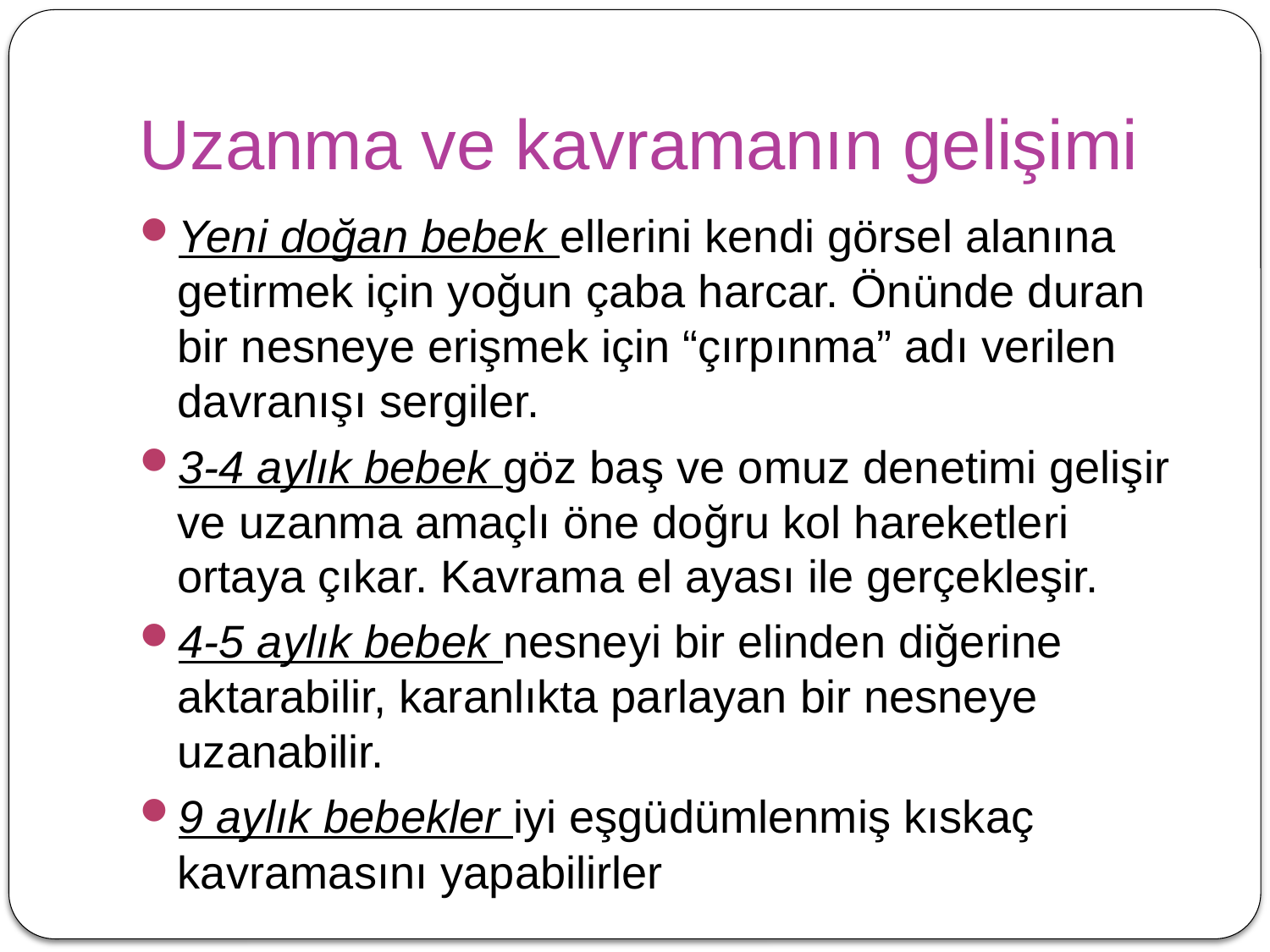

# Uzanma ve kavramanın gelişimi
Yeni doğan bebek ellerini kendi görsel alanına getirmek için yoğun çaba harcar. Önünde duran bir nesneye erişmek için “çırpınma” adı verilen davranışı sergiler.
3-4 aylık bebek göz baş ve omuz denetimi gelişir ve uzanma amaçlı öne doğru kol hareketleri ortaya çıkar. Kavrama el ayası ile gerçekleşir.
4-5 aylık bebek nesneyi bir elinden diğerine aktarabilir, karanlıkta parlayan bir nesneye uzanabilir.
9 aylık bebekler iyi eşgüdümlenmiş kıskaç kavramasını yapabilirler